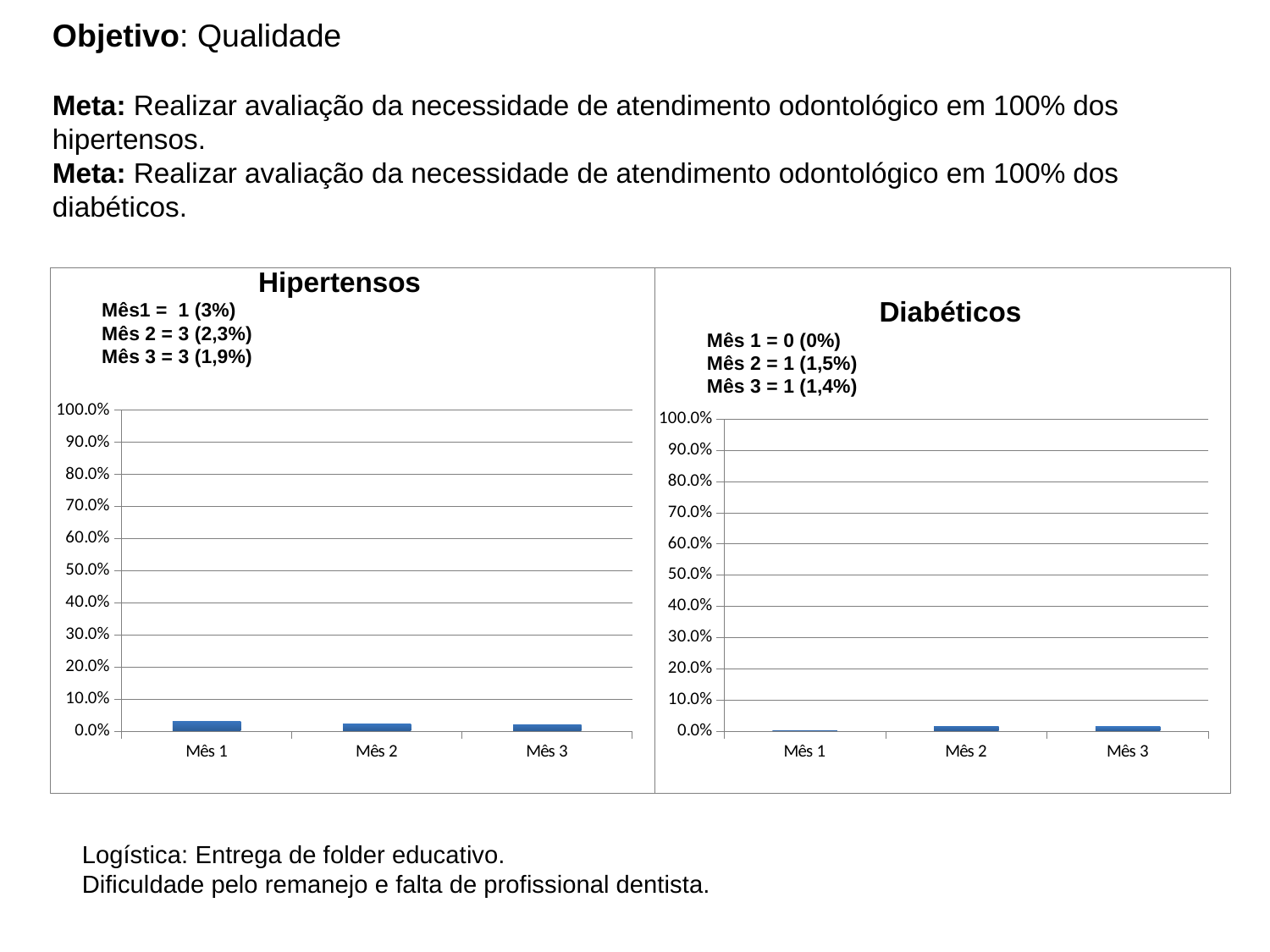

# Objetivo: Qualidade Meta: Realizar avaliação da necessidade de atendimento odontológico em 100% dos hipertensos. Meta: Realizar avaliação da necessidade de atendimento odontológico em 100% dos diabéticos.

                    Hipertensos
Mês1 =  1 (3%)
Mês 2 = 3 (2,3%)
Mês 3 = 3 (1,9%)

### Chart

| Category | Proporção de hipertensos com avaliação da necessidade de atendimento odontológico |
|---|---|
| Mês 1 | 0.030303030303030307 |
| Mês 2 | 0.023255813953488372 |
| Mês 3 | 0.019354838709677424 |

### Chart

| Category | Proporção de diabéticos com avaliação da necessidade de atendimento odontológico |
|---|---|
| Mês 1 | 0.0 |
| Mês 2 | 0.015151515151515155 |
| Mês 3 | 0.0136986301369863 |
                      Diabéticos
Mês 1 = 0 (0%)
Mês 2 = 1 (1,5%)
Mês 3 = 1 (1,4%)
Logística: Entrega de folder educativo.
Dificuldade pelo remanejo e falta de profissional dentista.